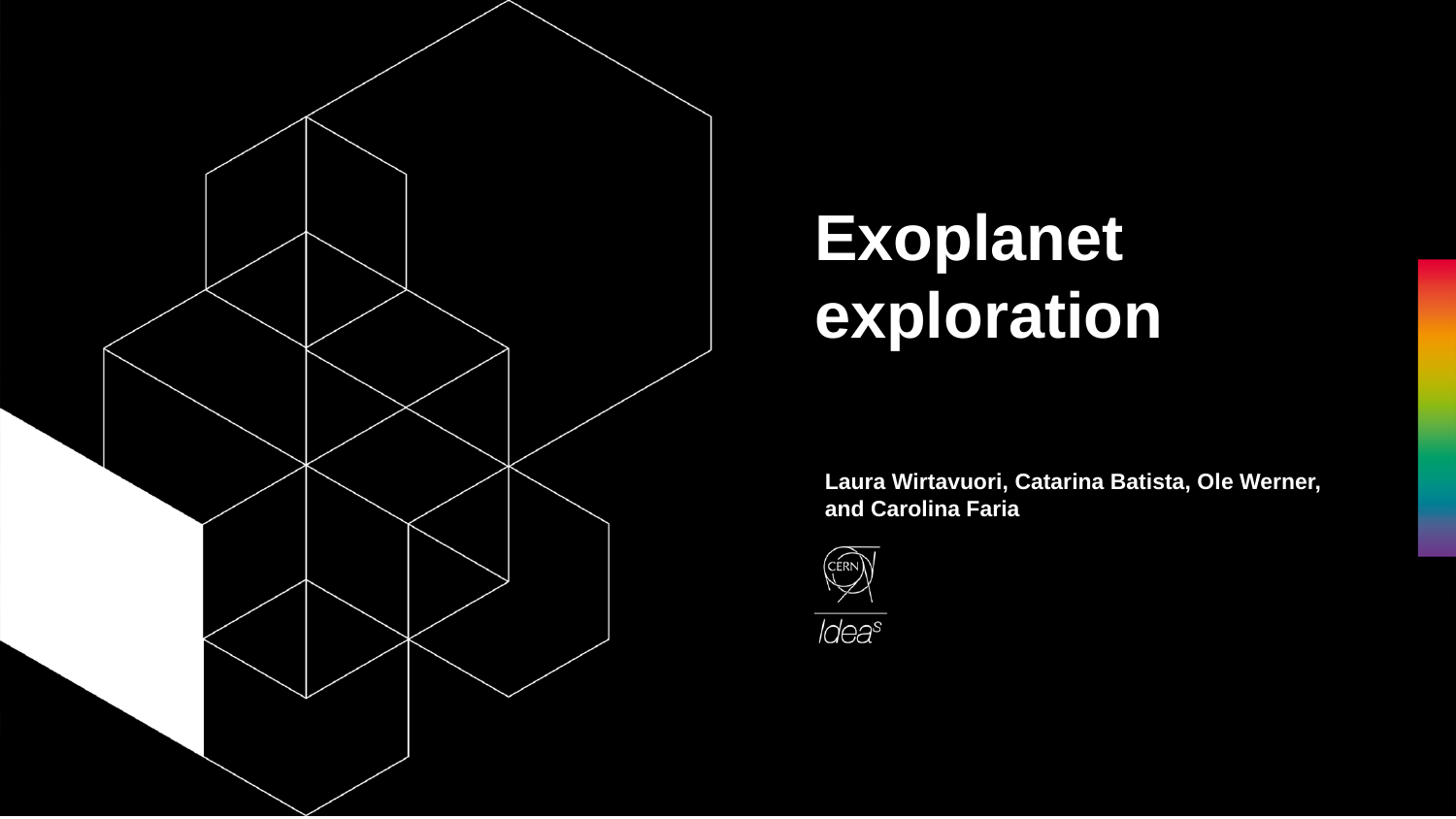

# Exoplanet exploration
Laura Wirtavuori, Catarina Batista, Ole Werner, and Carolina Faria